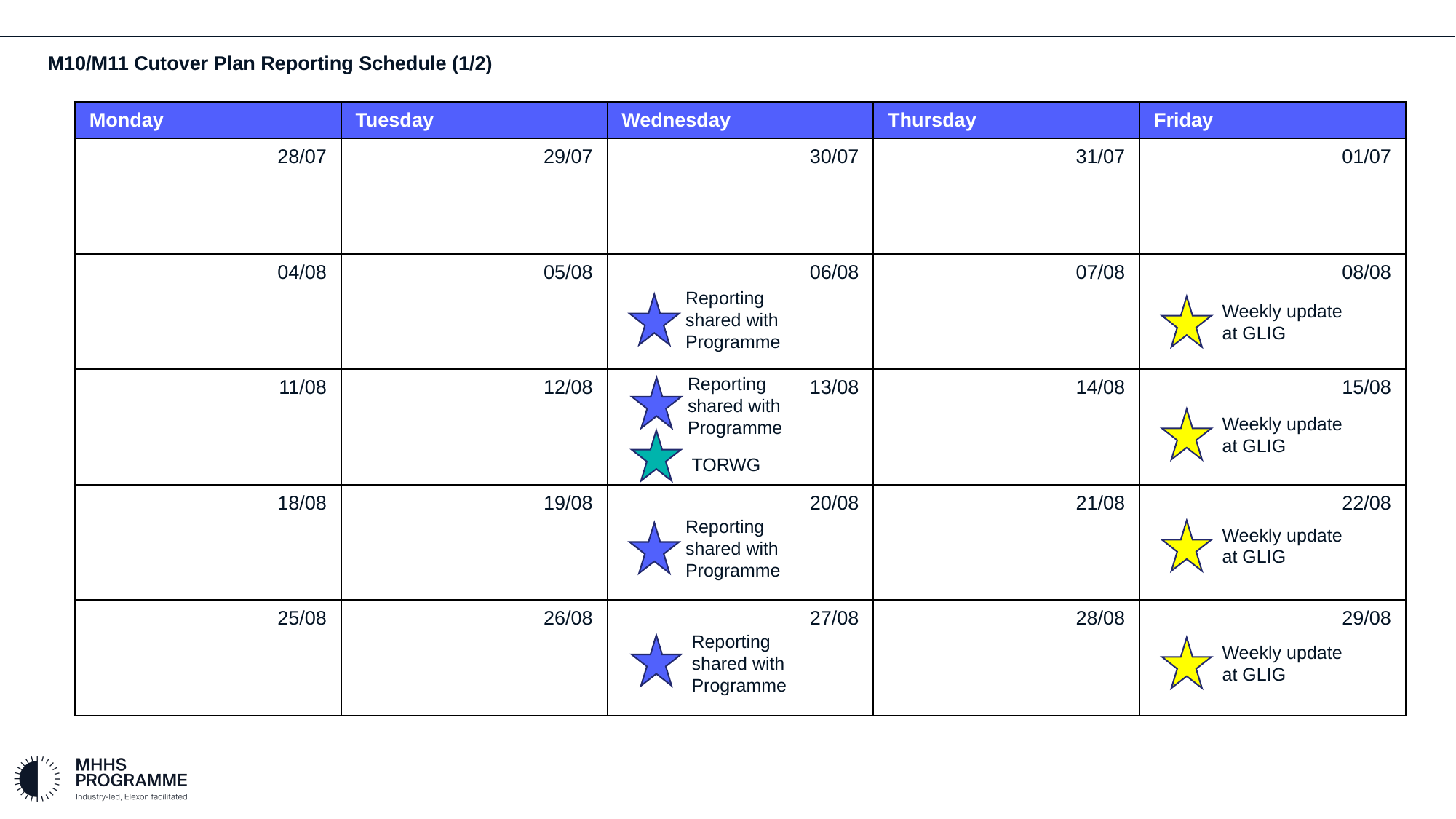

M10/M11 Cutover Plan Reporting Schedule (1/2)
| Monday | Tuesday | Wednesday | Thursday | Friday |
| --- | --- | --- | --- | --- |
| 28/07 | 29/07 | 30/07 | 31/07 | 01/07 |
| 04/08 | 05/08 | 06/08 | 07/08 | 08/08 |
| 11/08 | 12/08 | 13/08 | 14/08 | 15/08 |
| 18/08 | 19/08 | 20/08 | 21/08 | 22/08 |
| 25/08 | 26/08 | 27/08 | 28/08 | 29/08 |
Reporting shared with Programme
Weekly update at GLIG

Reporting shared with Programme

Weekly update at GLIG

TORWG
Reporting shared with Programme
Weekly update at GLIG

Reporting shared with Programme

Weekly update at GLIG